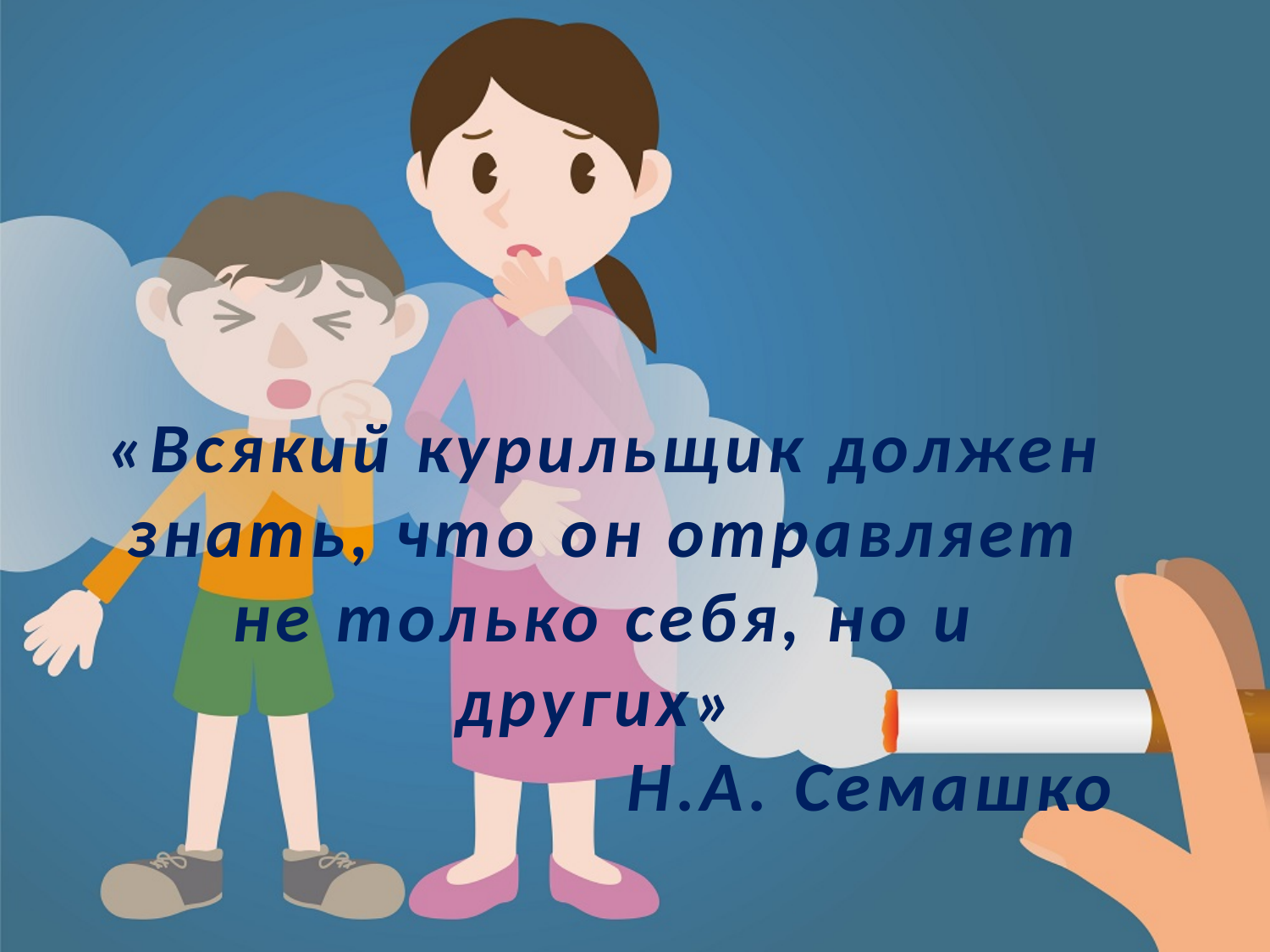

«Всякий курильщик должен знать, что он отравляет не только себя, но и других»
Н.А. Семашко